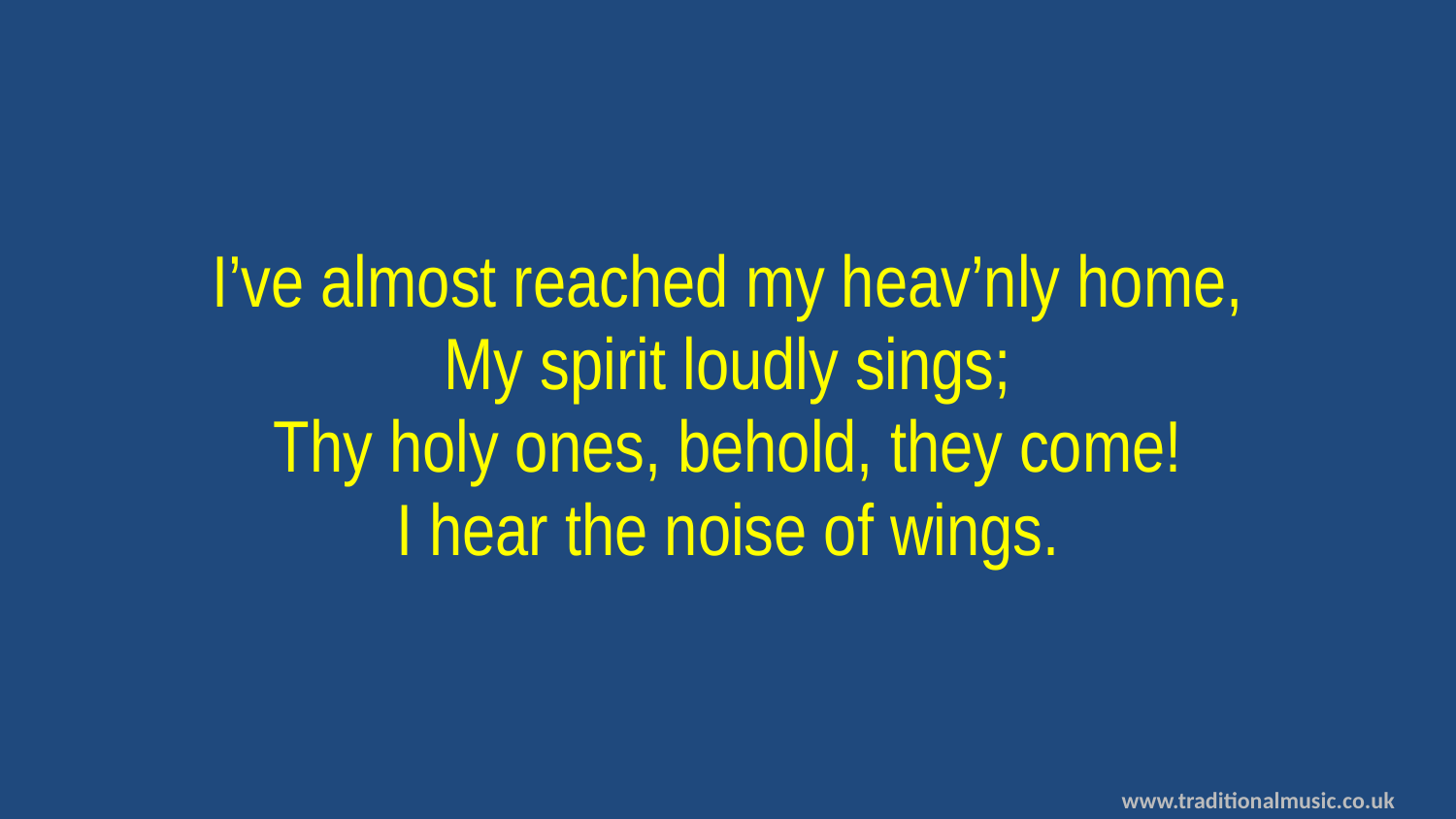

I’ve almost reached my heav’nly home,
My spirit loudly sings;
Thy holy ones, behold, they come!
I hear the noise of wings.